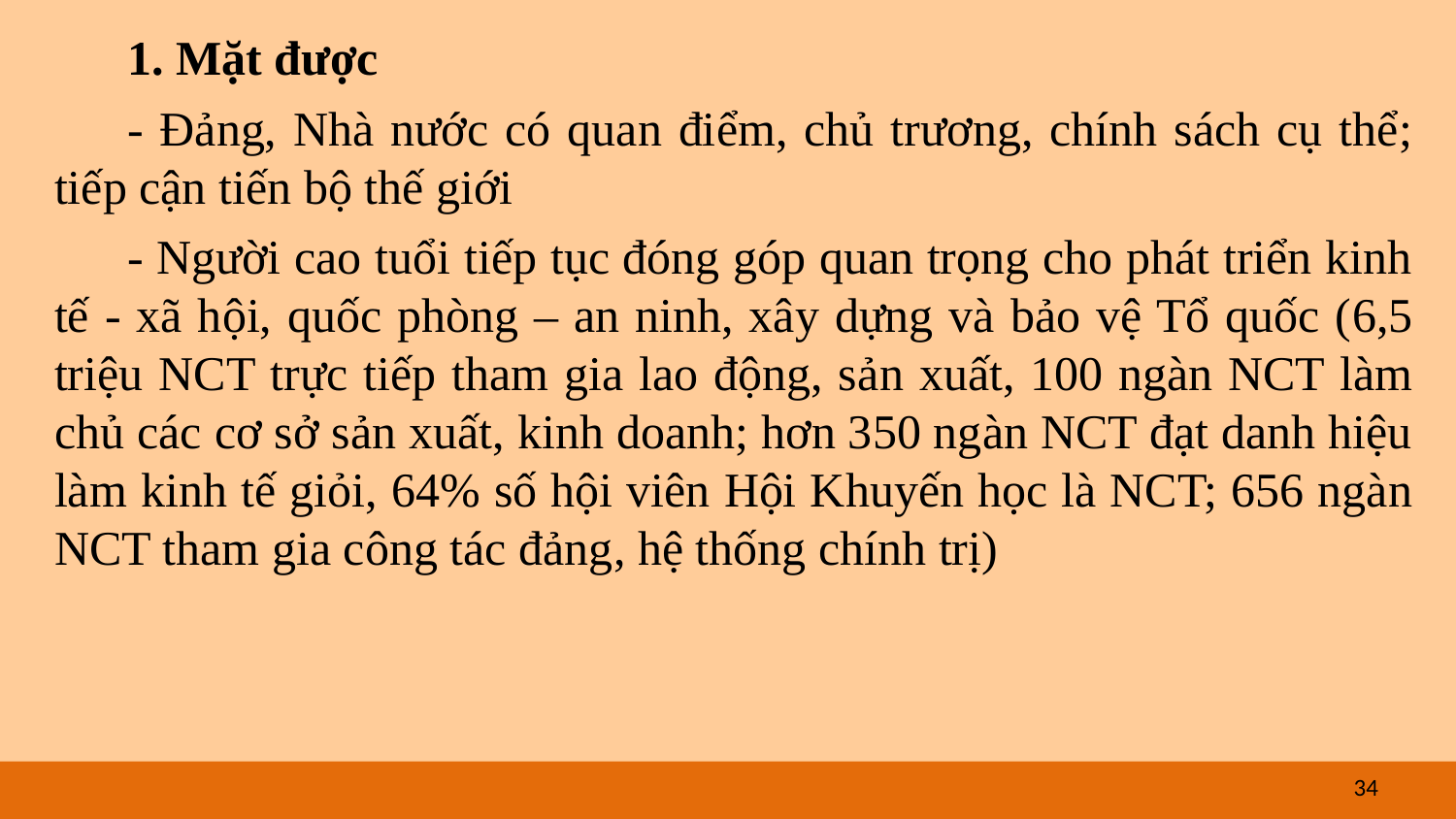

1. Mặt được
- Đảng, Nhà nước có quan điểm, chủ trương, chính sách cụ thể; tiếp cận tiến bộ thế giới
- Người cao tuổi tiếp tục đóng góp quan trọng cho phát triển kinh tế - xã hội, quốc phòng – an ninh, xây dựng và bảo vệ Tổ quốc (6,5 triệu NCT trực tiếp tham gia lao động, sản xuất, 100 ngàn NCT làm chủ các cơ sở sản xuất, kinh doanh; hơn 350 ngàn NCT đạt danh hiệu làm kinh tế giỏi, 64% số hội viên Hội Khuyến học là NCT; 656 ngàn NCT tham gia công tác đảng, hệ thống chính trị)
34